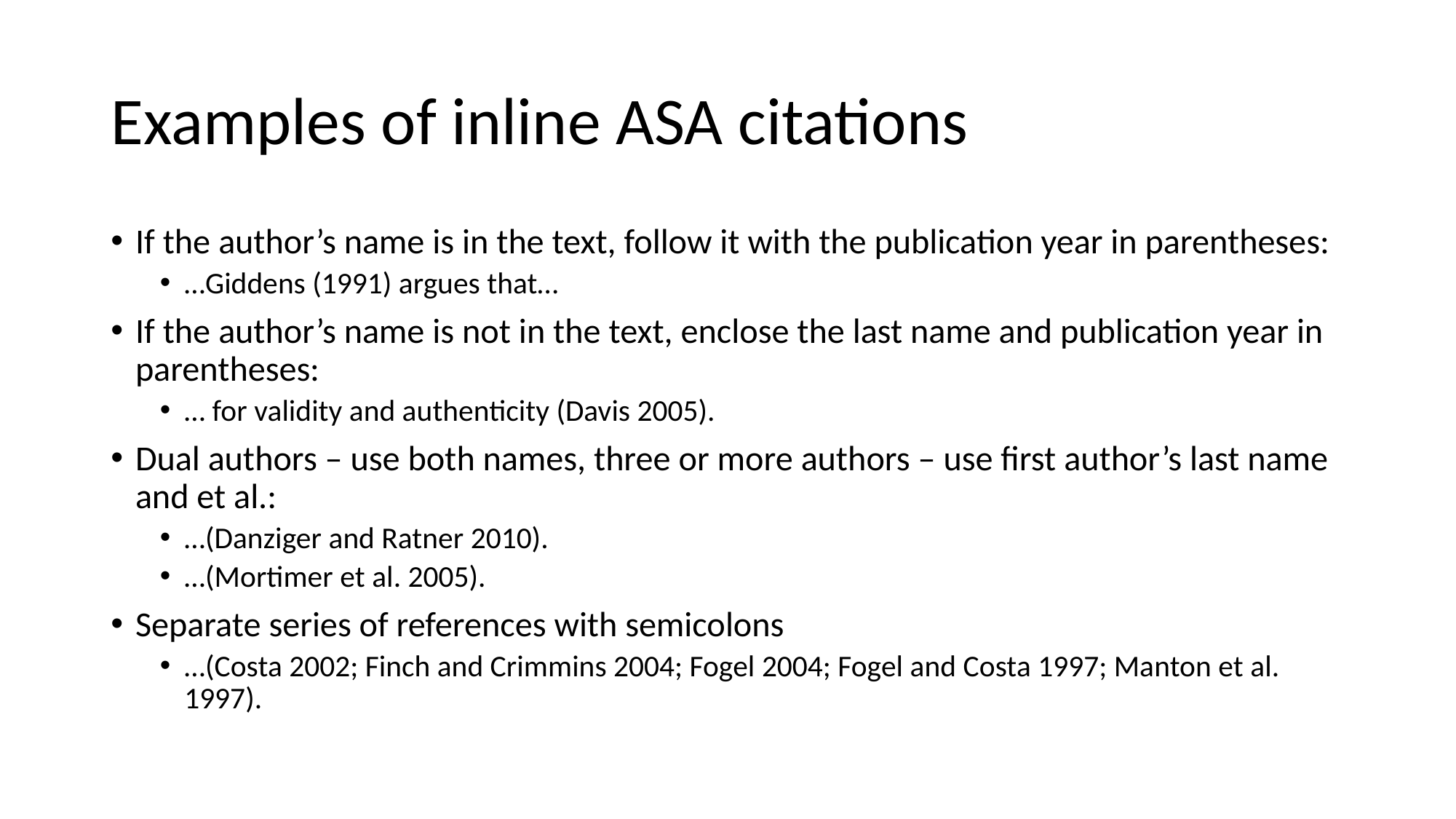

# Examples of inline ASA citations
If the author’s name is in the text, follow it with the publication year in parentheses:
…Giddens (1991) argues that…
If the author’s name is not in the text, enclose the last name and publication year in parentheses:
… for validity and authenticity (Davis 2005).
Dual authors – use both names, three or more authors – use first author’s last name and et al.:
…(Danziger and Ratner 2010).
…(Mortimer et al. 2005).
Separate series of references with semicolons
…(Costa 2002; Finch and Crimmins 2004; Fogel 2004; Fogel and Costa 1997; Manton et al. 1997).